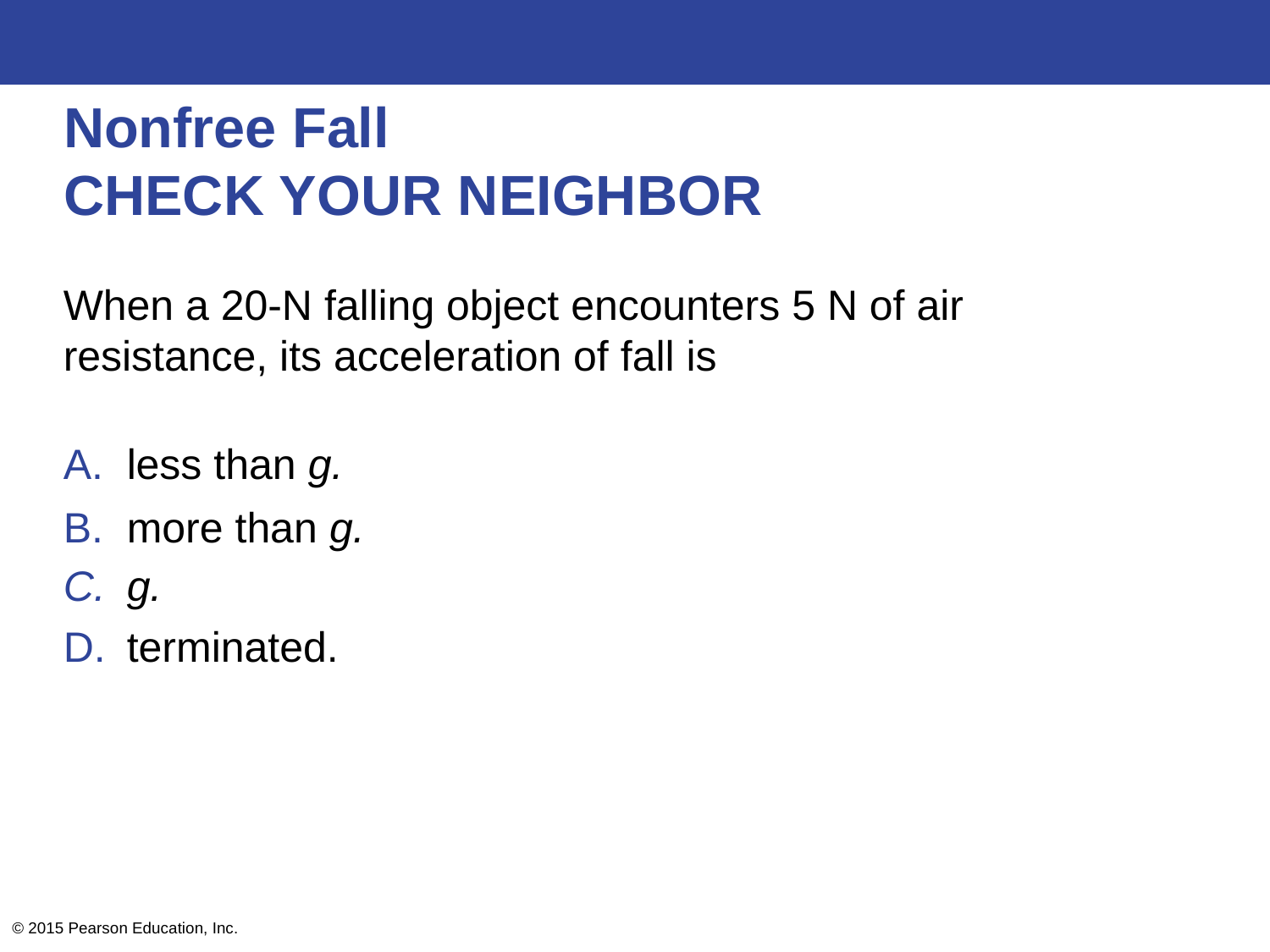

# Nonfree Fall CHECK YOUR NEIGHBOR
When a 20-N falling object encounters 5 N of air resistance, its acceleration of fall is
less than g.
more than g.
g.
terminated.